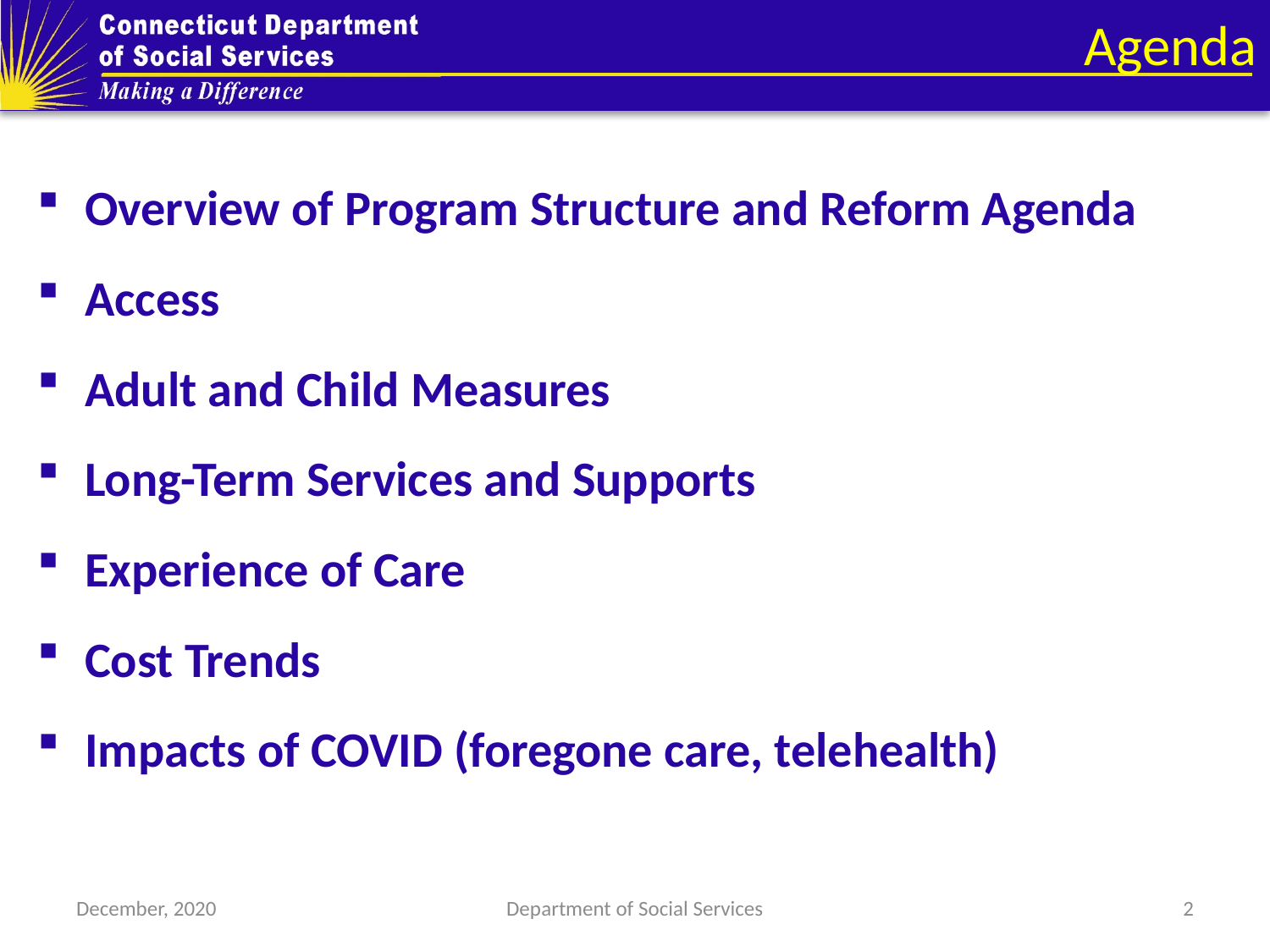

# Agenda
Overview of Program Structure and Reform Agenda
Access
Adult and Child Measures
Long-Term Services and Supports
Experience of Care
Cost Trends
Impacts of COVID (foregone care, telehealth)

December, 2020
Department of Social Services
2